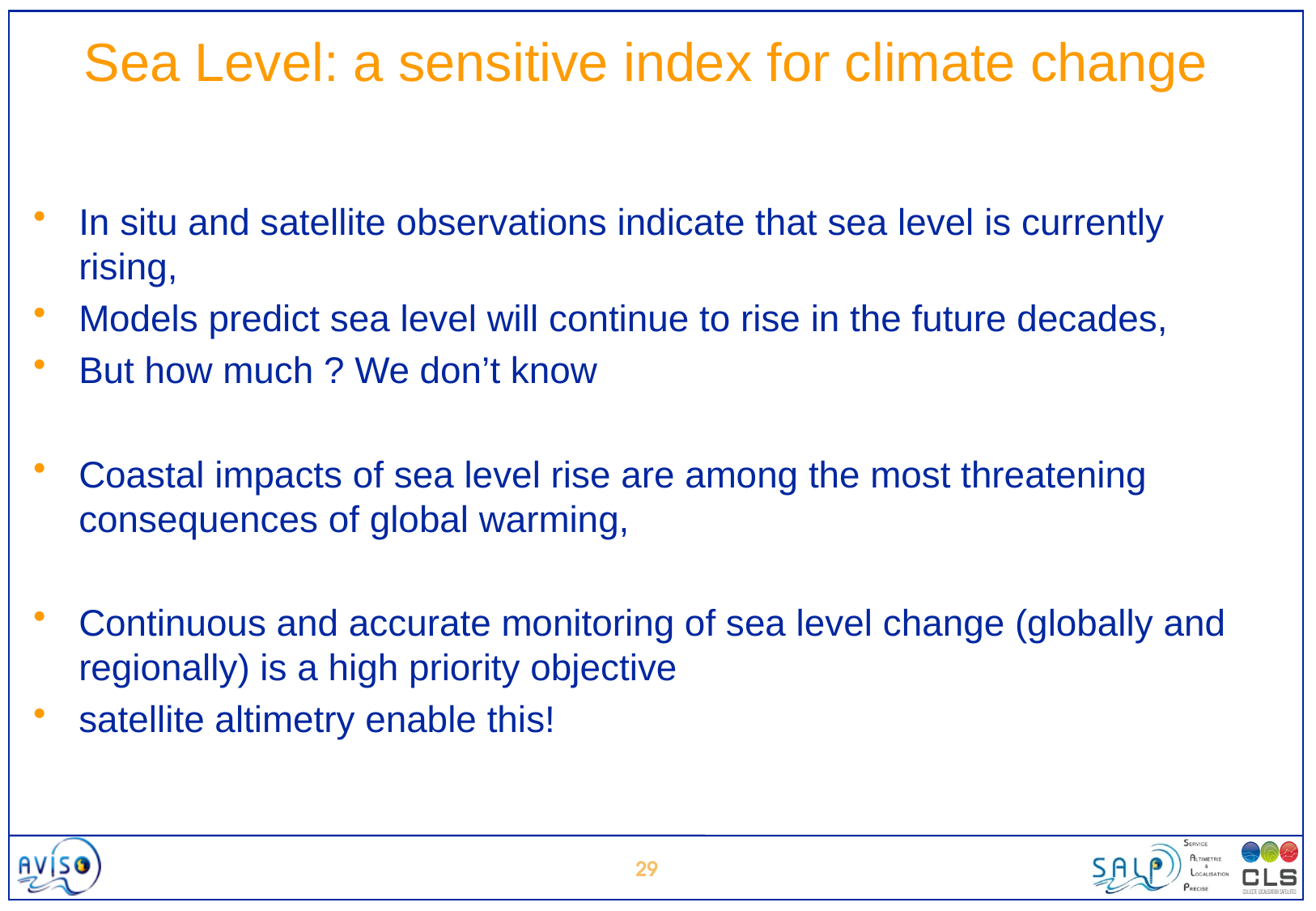

# Sea Level: a sensitive index for climate change
In situ and satellite observations indicate that sea level is currently rising,
Models predict sea level will continue to rise in the future decades,
But how much ? We don’t know

Coastal impacts of sea level rise are among the most threatening consequences of global warming,

Continuous and accurate monitoring of sea level change (globally and regionally) is a high priority objective
satellite altimetry enable this!